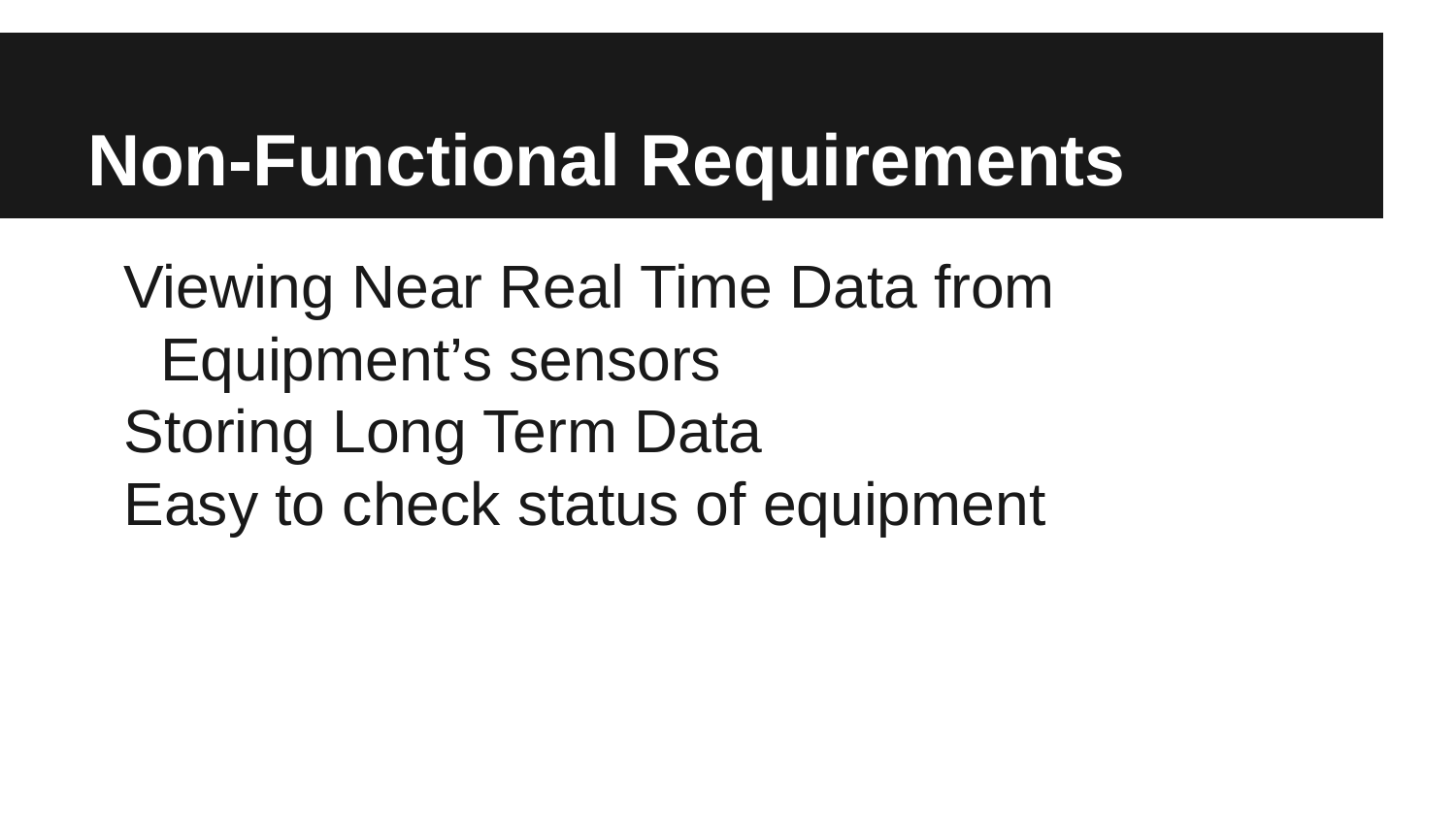

# Non-Functional Requirements
Viewing Near Real Time Data from Equipment’s sensors
Storing Long Term Data
Easy to check status of equipment